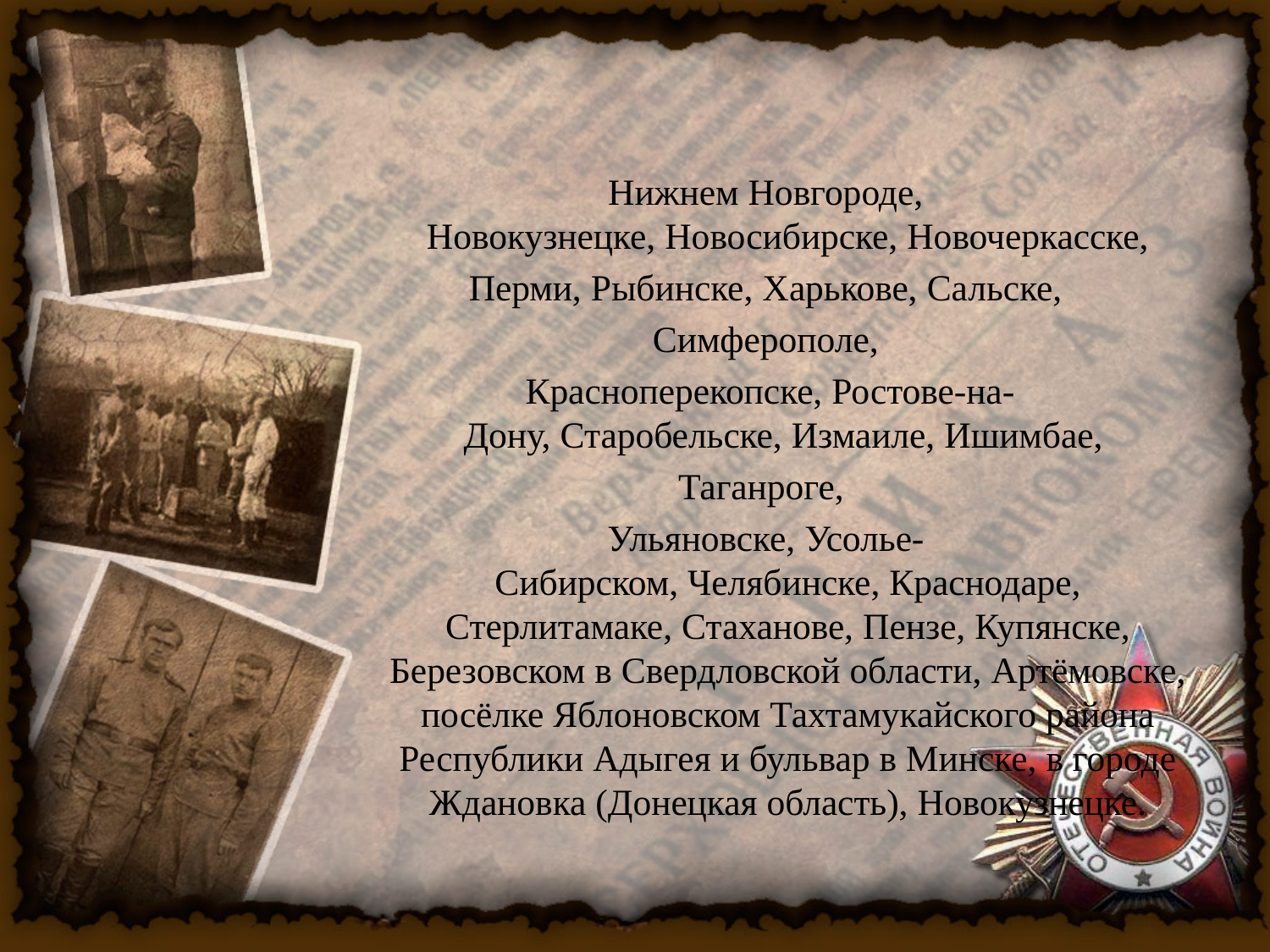

Нижнем Новгороде, Новокузнецке, Новосибирске, Новочеркасске,
 Перми, Рыбинске, Харькове, Сальске,
Симферополе,
 Красноперекопске, Ростове-на-Дону, Старобельске, Измаиле, Ишимбае,
Таганроге,
Ульяновске, Усолье-Сибирском, Челябинске, Краснодаре, Стерлитамаке, Стаханове, Пензе, Купянске, Березовском в Свердловской области, Артёмовске, посёлке Яблоновском Тахтамукайского района Республики Адыгея и бульвар в Минске, в городе Ждановка (Донецкая область), Новокузнецке.